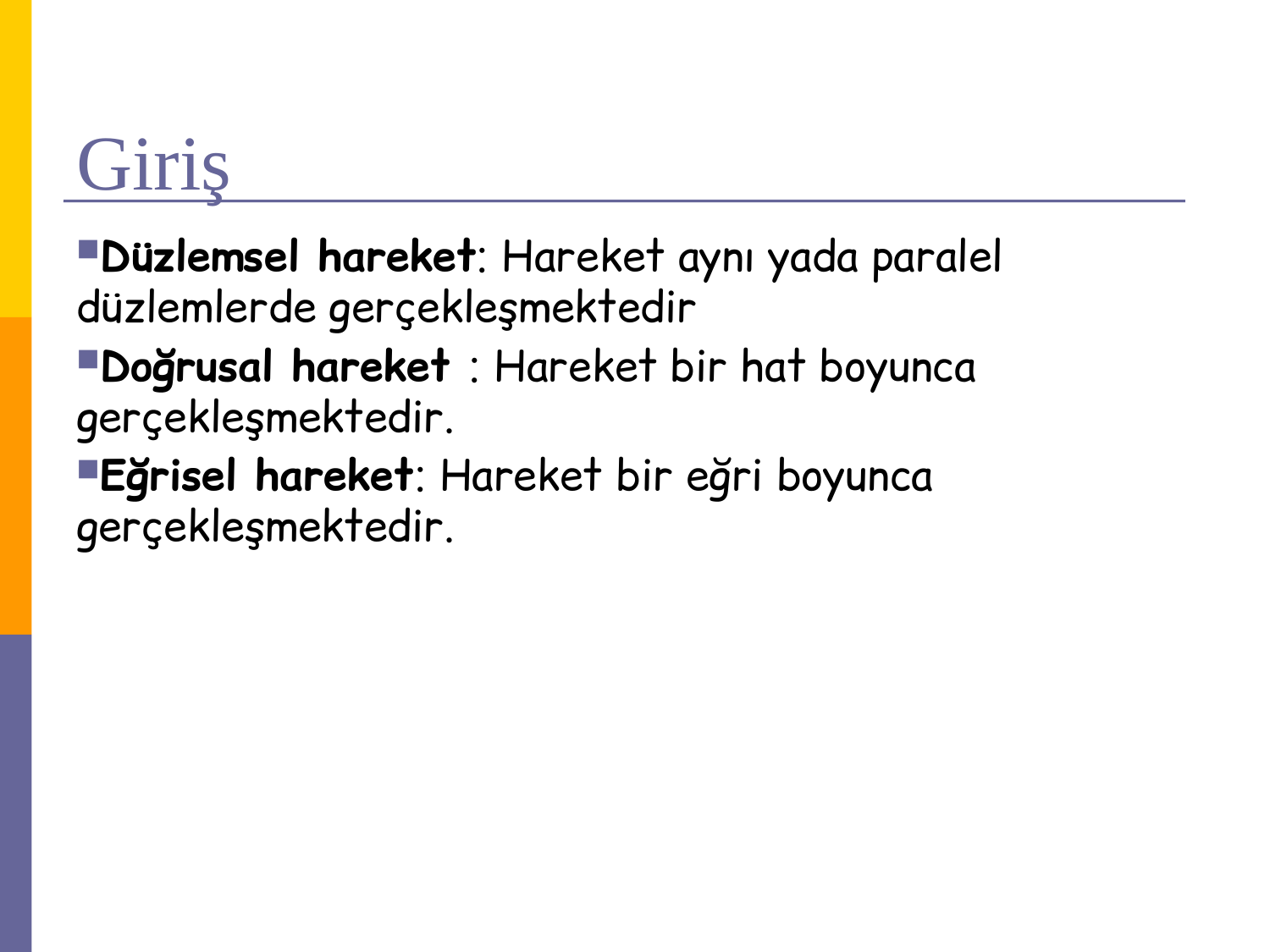

# Giriş
Düzlemsel hareket: Hareket aynı yada paralel düzlemlerde gerçekleşmektedir
Doğrusal hareket : Hareket bir hat boyunca gerçekleşmektedir.
Eğrisel hareket: Hareket bir eğri boyunca gerçekleşmektedir.